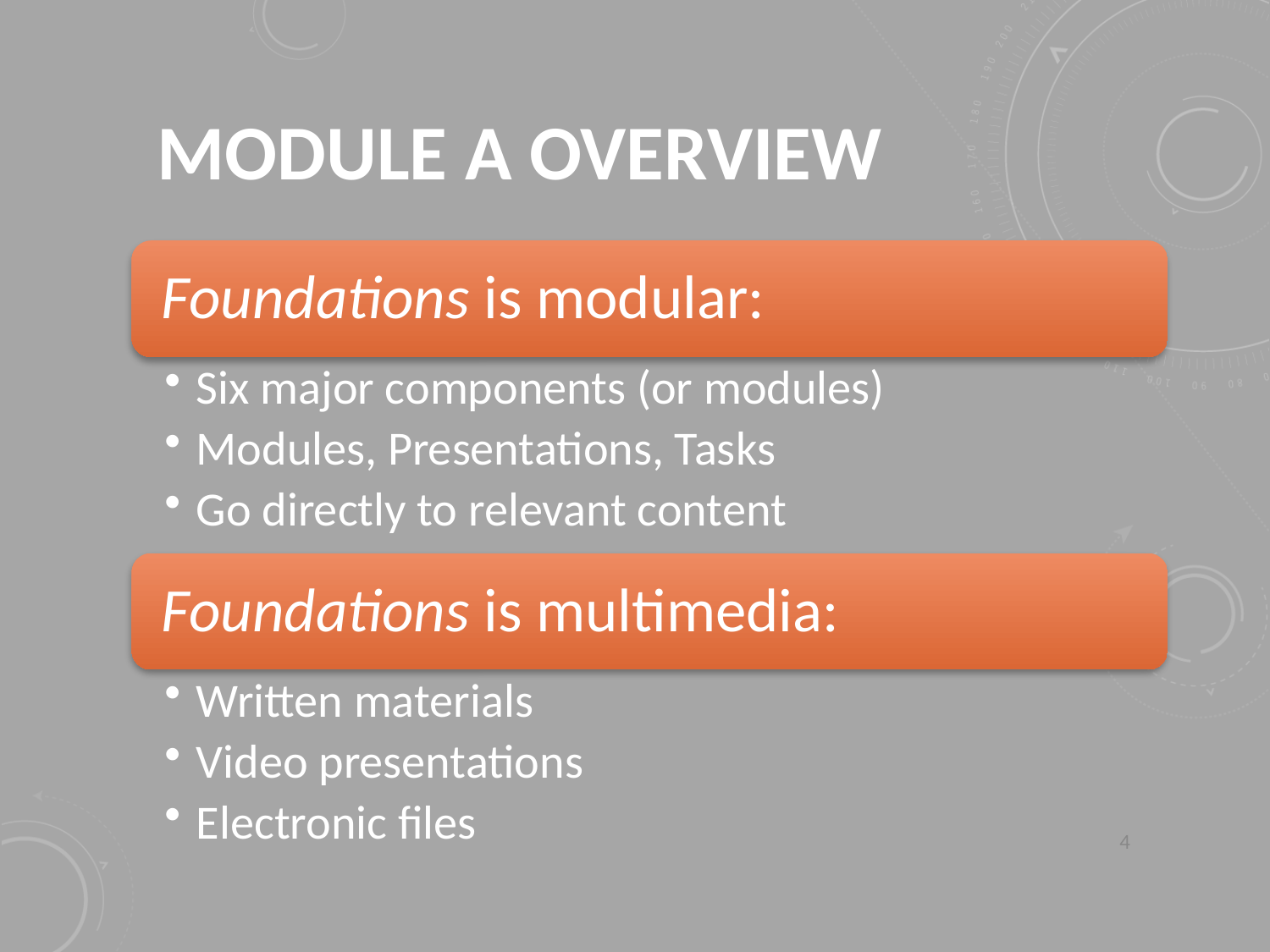

# MODULE A OVERVIEW
Foundations is modular:
Six major components (or modules)
Modules, Presentations, Tasks
Go directly to relevant content
Foundations is multimedia:
Written materials
Video presentations
Electronic files
4